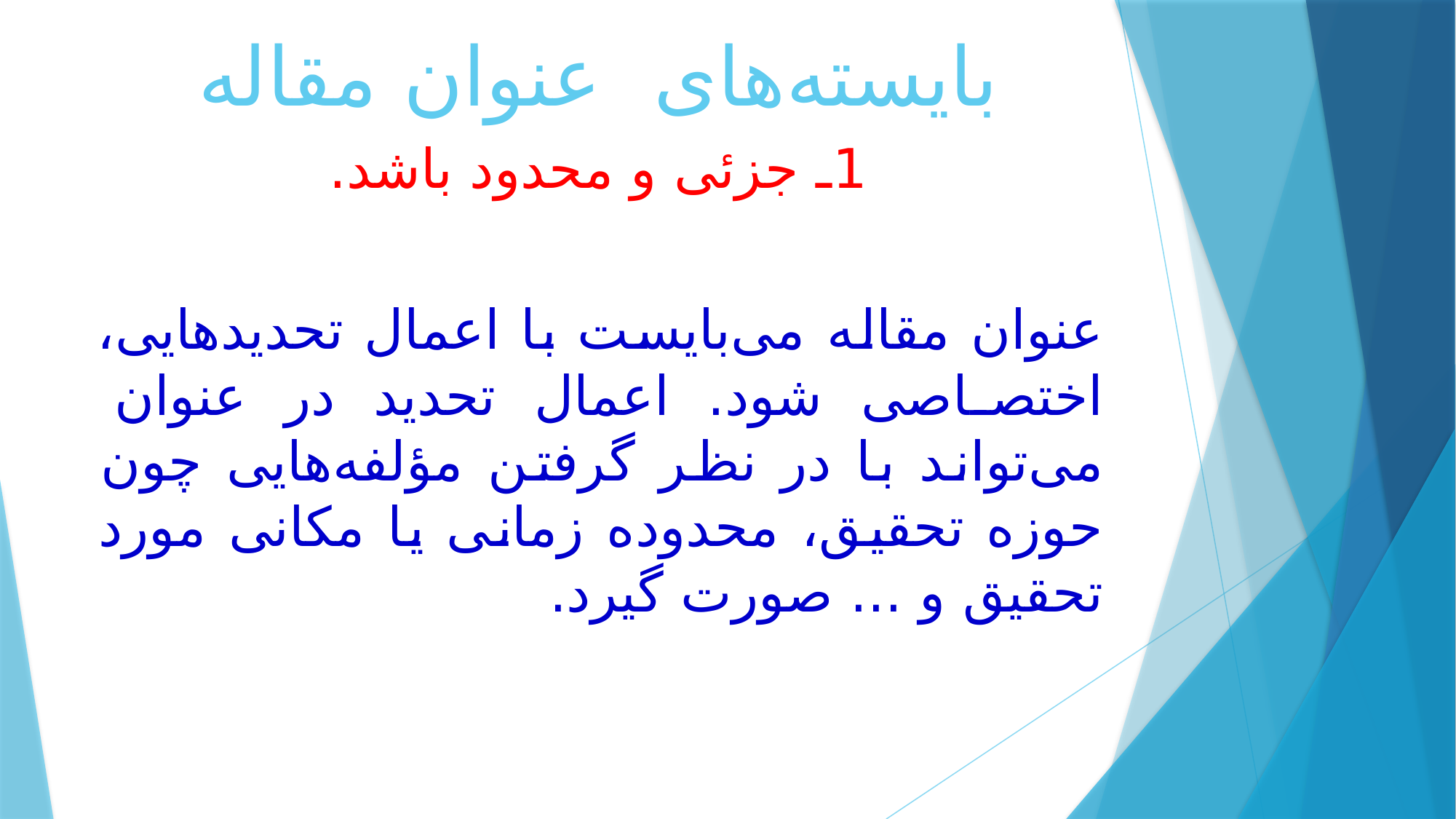

# بایسته‌های  عنوان مقاله
1ـ جزئی و محدود باشد.

عنوان مقاله می‌بایست با اعمال تحدیدهایی، اختصاصی شود. اعمال تحدید در عنوان می‌تواند با در نظر گرفتن م‍ؤلفه‌هایی چون حوزه تحقیق، محدوده زمانی یا مکانی مورد تحقیق و ... صورت گیرد.